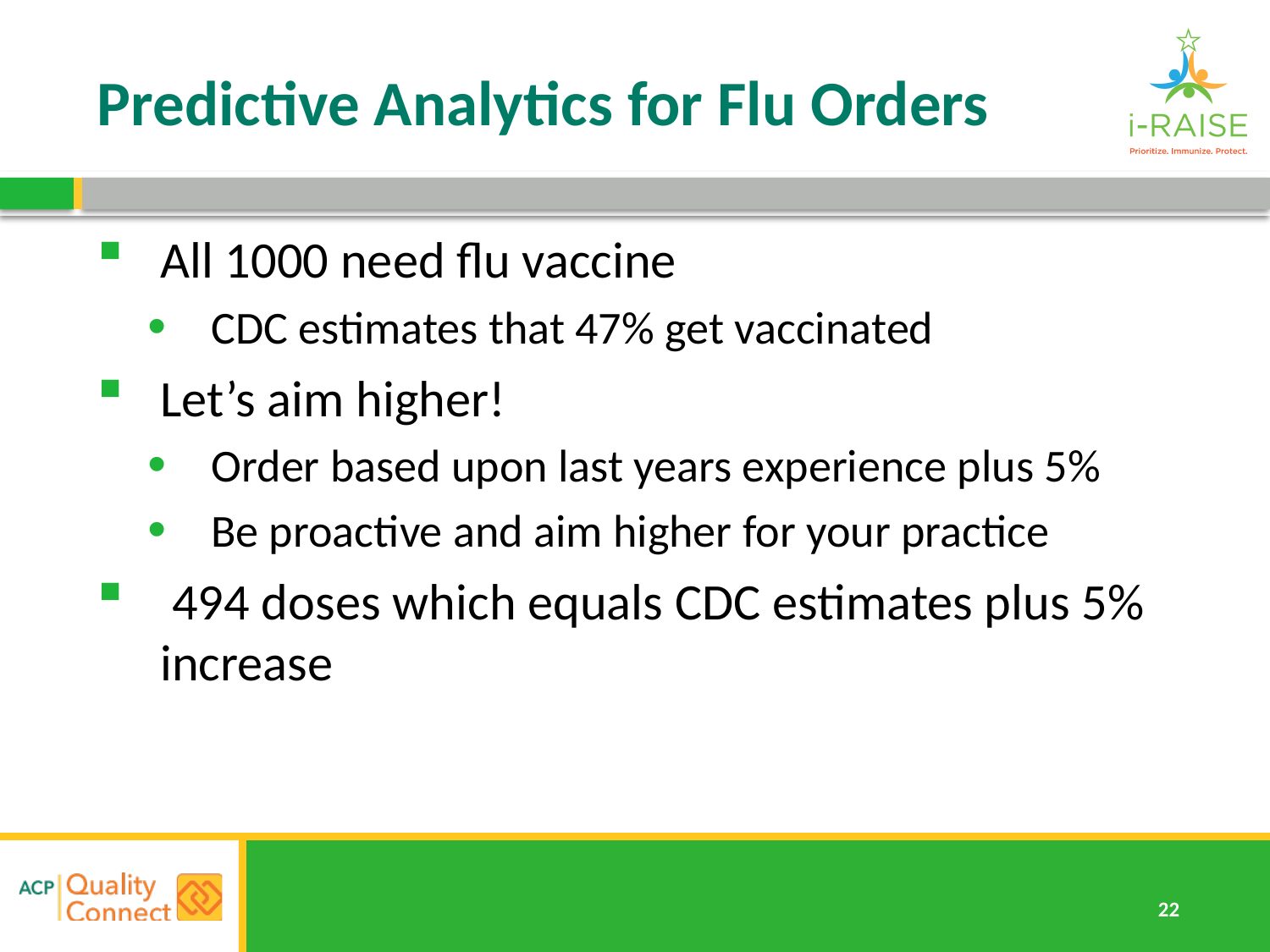

# Predictive Analytics for Flu Orders
All 1000 need flu vaccine
CDC estimates that 47% get vaccinated
Let’s aim higher!
Order based upon last years experience plus 5%
Be proactive and aim higher for your practice
 494 doses which equals CDC estimates plus 5% increase